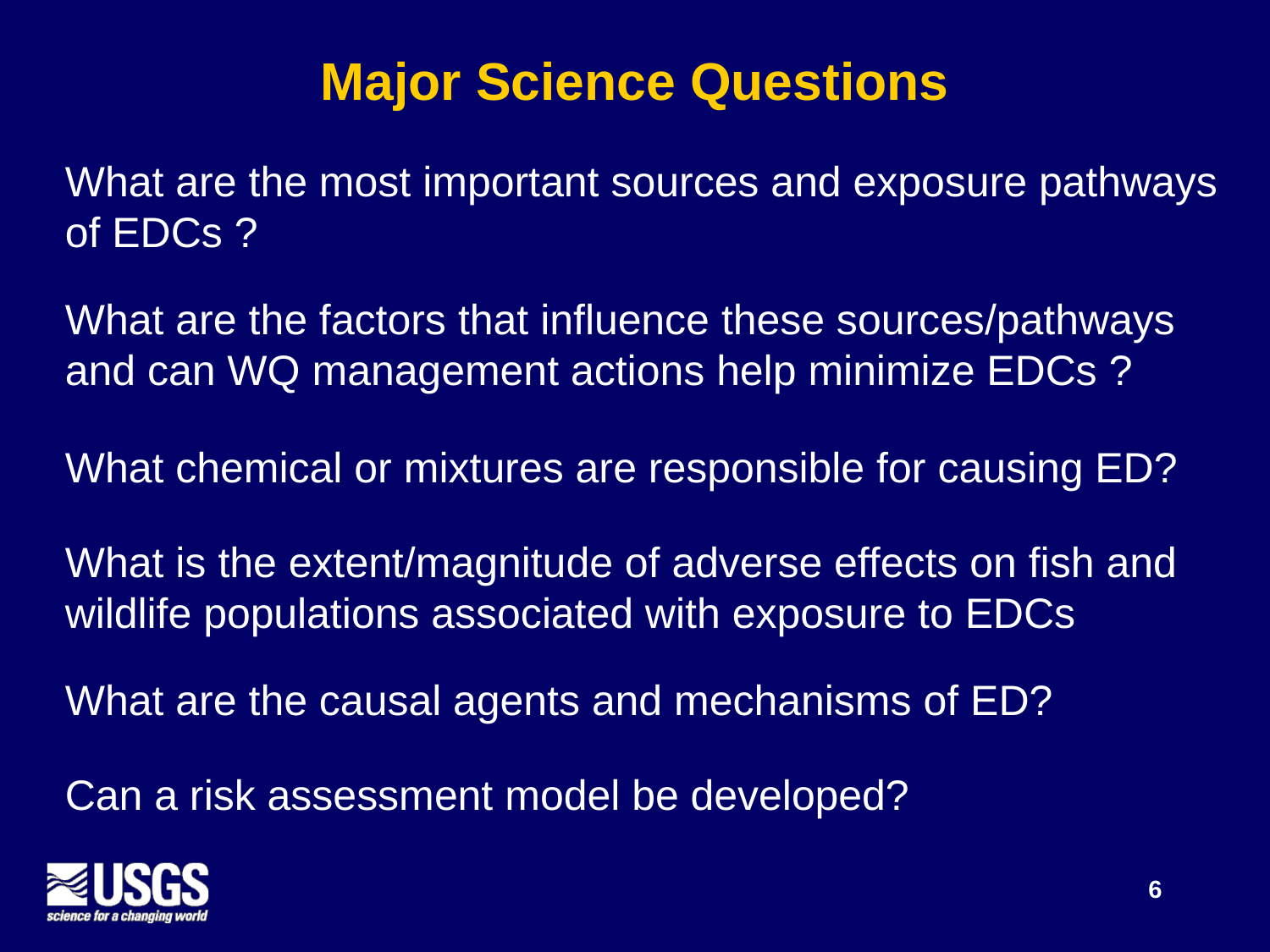

# Major Science Questions
What are the most important sources and exposure pathways of EDCs ?
What are the factors that influence these sources/pathways and can WQ management actions help minimize EDCs ?
What chemical or mixtures are responsible for causing ED?
What is the extent/magnitude of adverse effects on fish and wildlife populations associated with exposure to EDCs
What are the causal agents and mechanisms of ED?
Can a risk assessment model be developed?
6